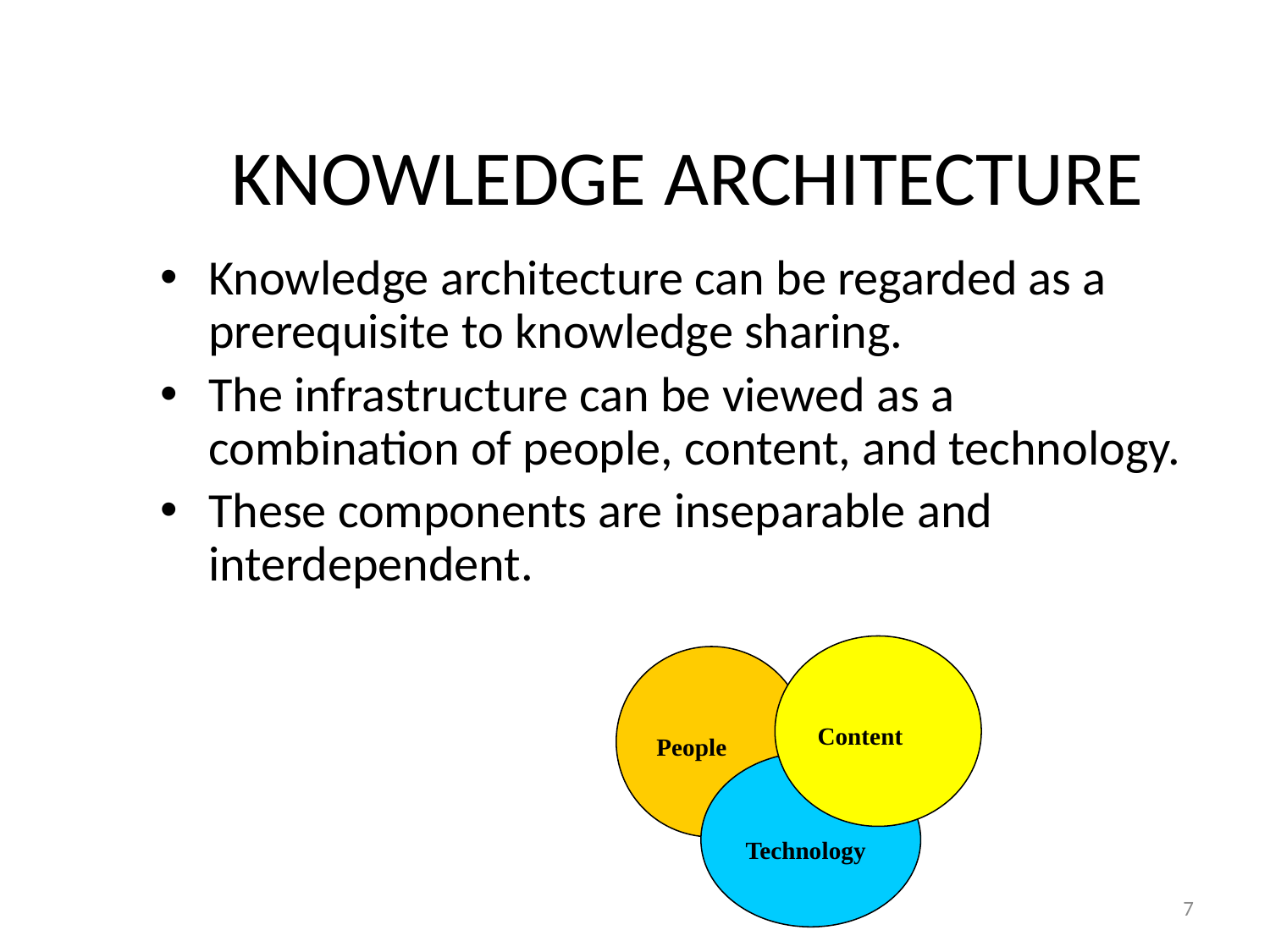

# KNOWLEDGE ARCHITECTURE
Knowledge architecture can be regarded as a prerequisite to knowledge sharing.
The infrastructure can be viewed as a combination of people, content, and technology.
These components are inseparable and interdependent.

Content

People

Technology
7